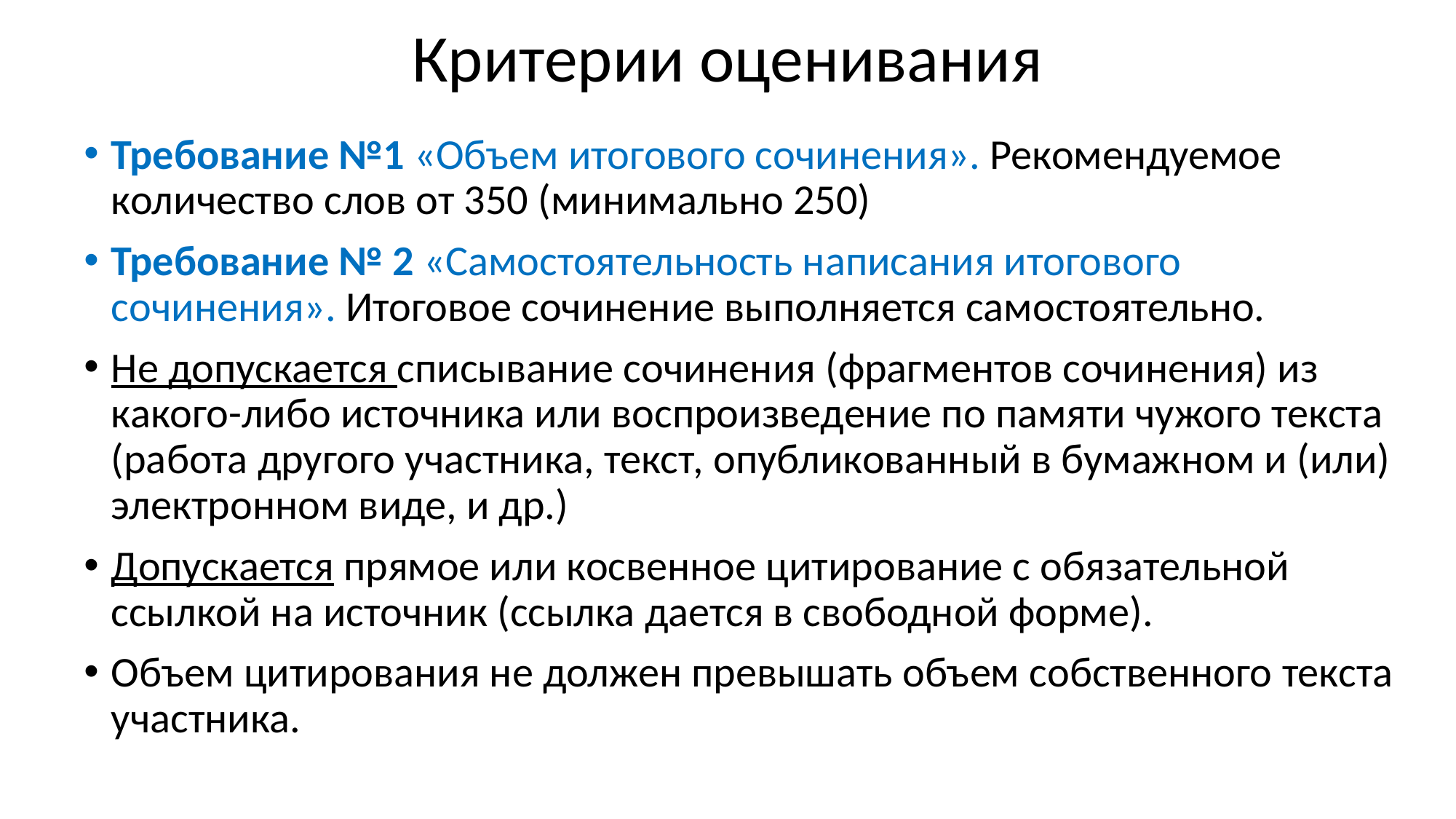

# Критерии оценивания
Требование №1 «Объем итогового сочинения». Рекомендуемое количество слов от 350 (минимально 250)
Требование № 2 «Самостоятельность написания итогового сочинения». Итоговое сочинение выполняется самостоятельно.
Не допускается списывание сочинения (фрагментов сочинения) из какого-либо источника или воспроизведение по памяти чужого текста (работа другого участника, текст, опубликованный в бумажном и (или) электронном виде, и др.)
Допускается прямое или косвенное цитирование с обязательной ссылкой на источник (ссылка дается в свободной форме).
Объем цитирования не должен превышать объем собственного текста участника.